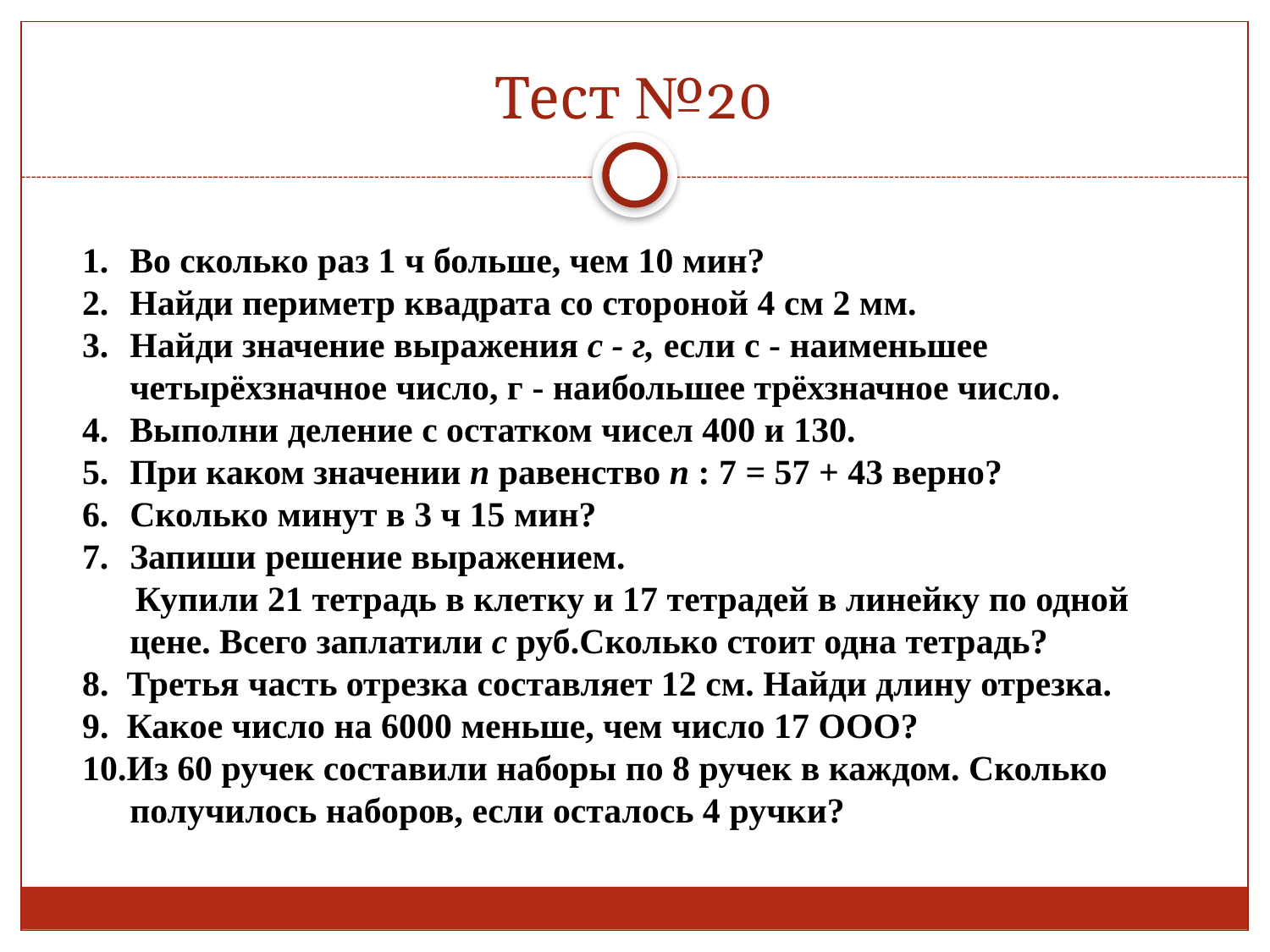

# Тест №20
Во сколько раз 1 ч больше, чем 10 мин?
Найди периметр квадрата со стороной 4 см 2 мм.
Найди значение выражения с - г, если с - наименьшее четырёхзначное число, г - наибольшее трёхзначное число.
Выполни деление с остатком чисел 400 и 130.
При каком значении п равенство п : 7 = 57 + 43 верно?
Сколько минут в 3 ч 15 мин?
Запиши решение выражением.
      Купили 21 тетрадь в клетку и 17 тетрадей в линейку по одной цене. Всего заплатили с руб.Сколько стоит одна тетрадь?
8.  Третья часть отрезка составляет 12 см. Найди длину отрезка.
9.  Какое число на 6000 меньше, чем число 17 ООО?
10.Из 60 ручек составили наборы по 8 ручек в каждом. Сколько получилось наборов, если осталось 4 ручки?